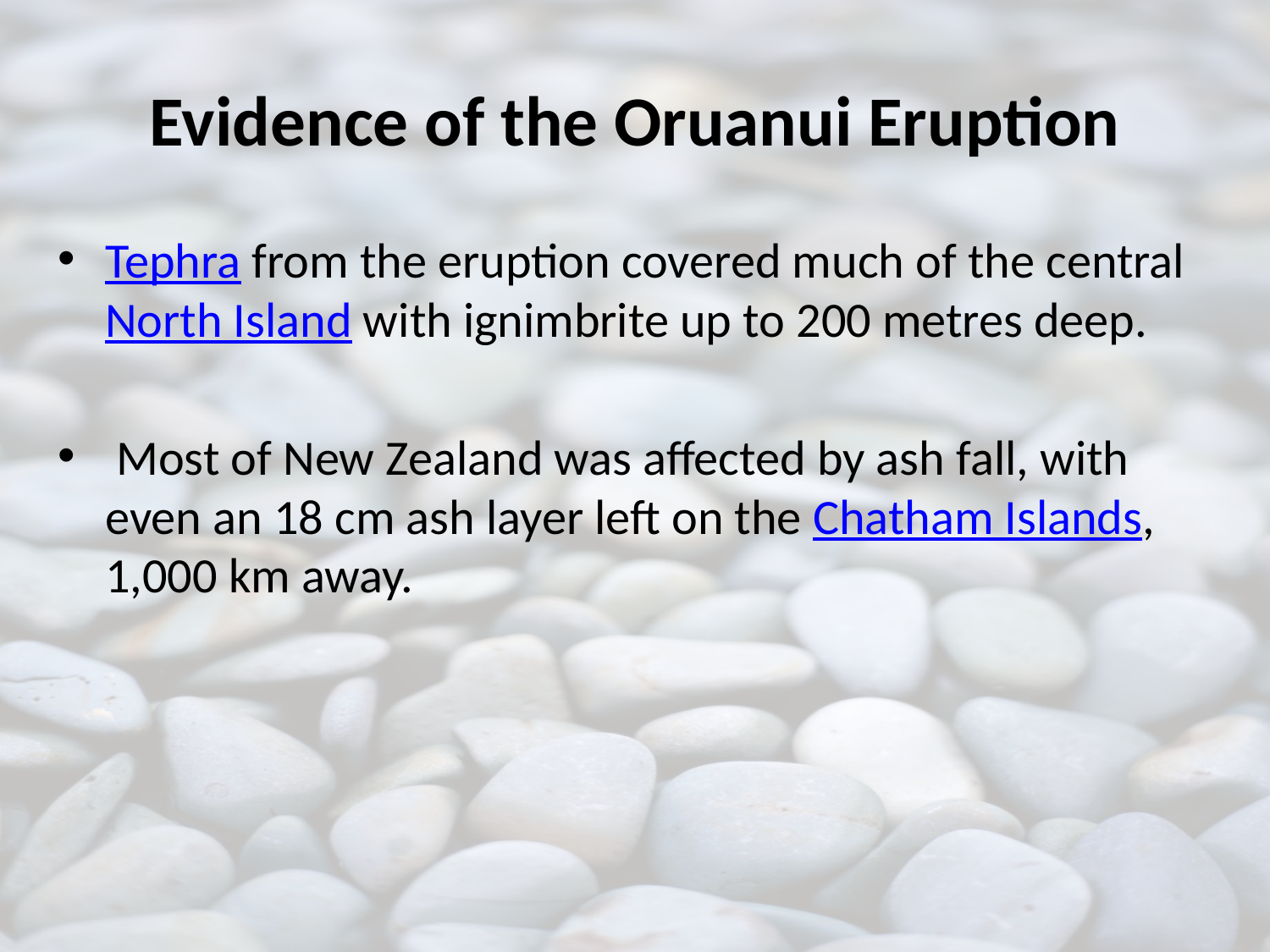

# Evidence of the Oruanui Eruption
Tephra from the eruption covered much of the central North Island with ignimbrite up to 200 metres deep.

 Most of New Zealand was affected by ash fall, with even an 18 cm ash layer left on the Chatham Islands, 1,000 km away.